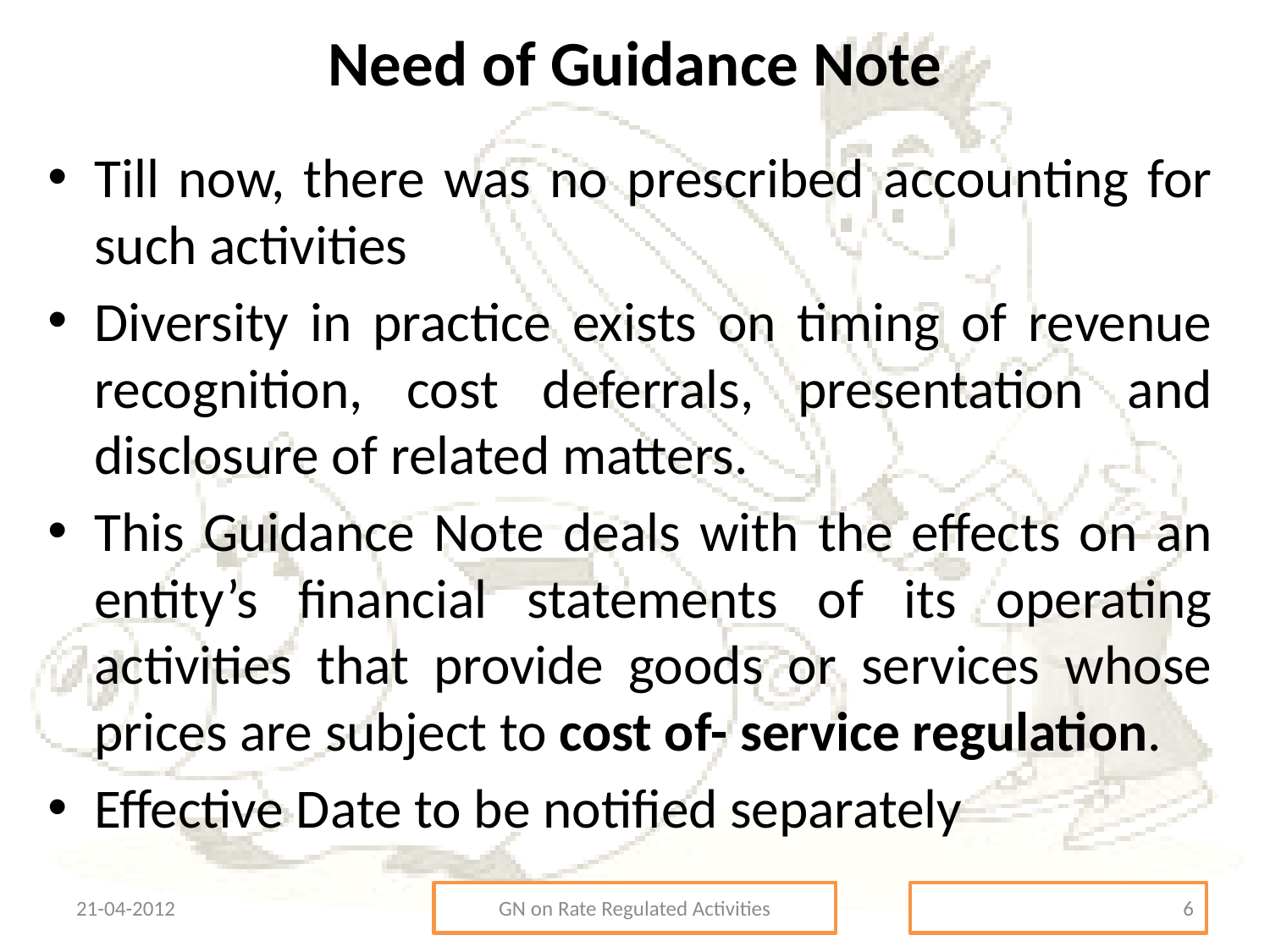

# Need of Guidance Note
Till now, there was no prescribed accounting for such activities
Diversity in practice exists on timing of revenue recognition, cost deferrals, presentation and disclosure of related matters.
This Guidance Note deals with the effects on an entity’s financial statements of its operating activities that provide goods or services whose prices are subject to cost of- service regulation.
Effective Date to be notified separately
21-04-2012
GN on Rate Regulated Activities
6